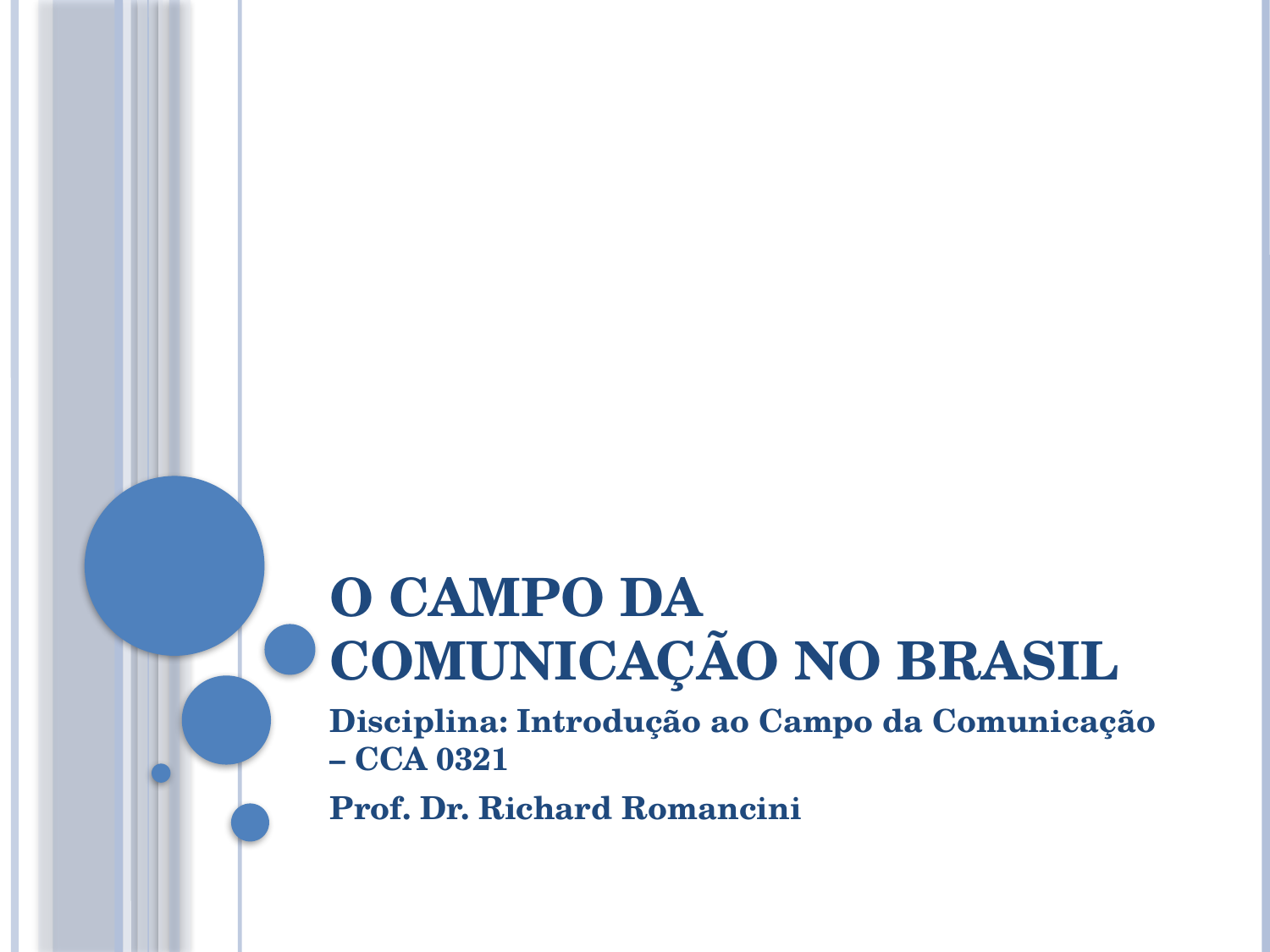

# O CAMPO DA COMUNICAÇÃO NO BRASIL
Disciplina: Introdução ao Campo da Comunicação – CCA 0321
Prof. Dr. Richard Romancini